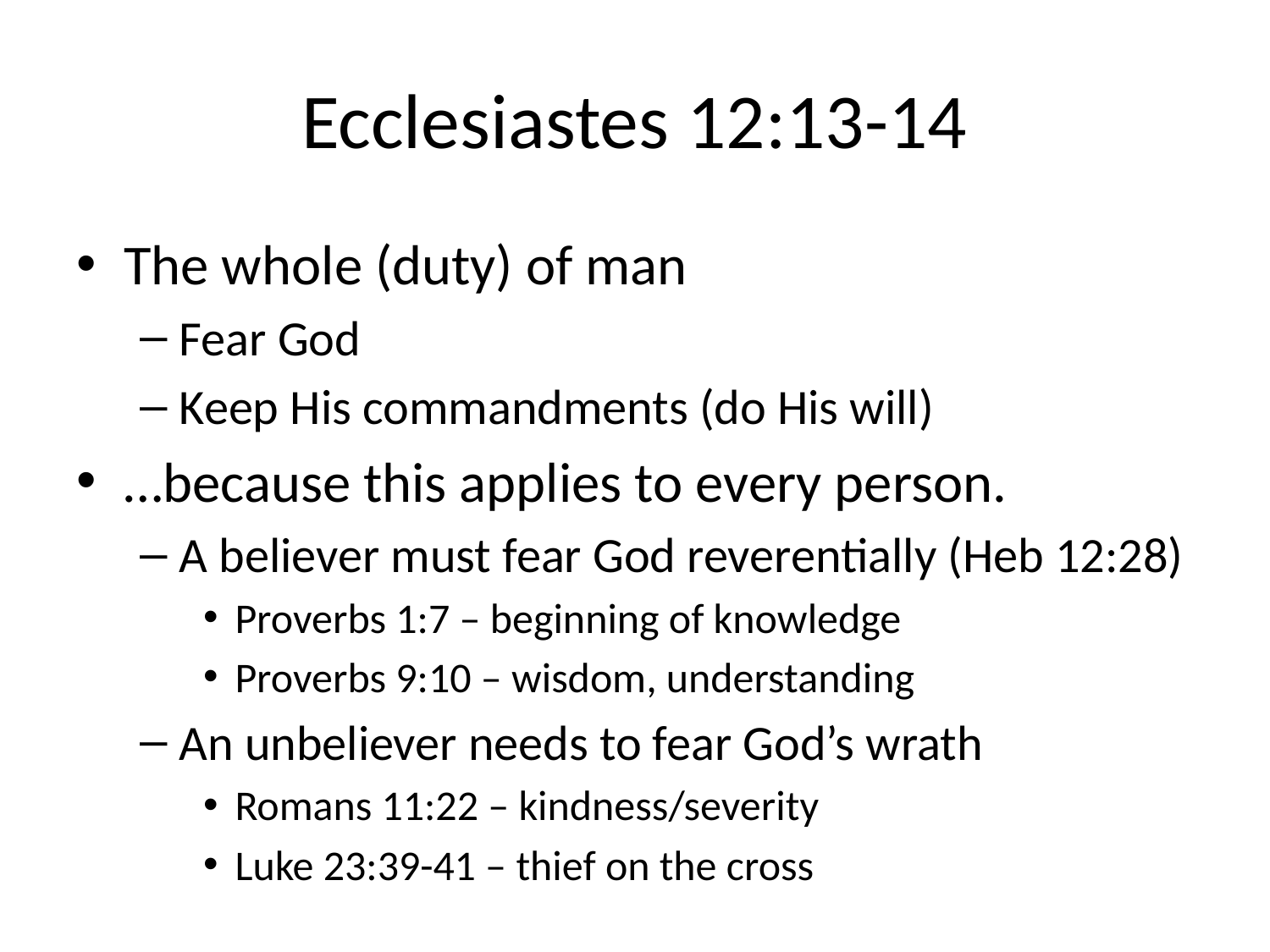

# Ecclesiastes 12:13-14
The whole (duty) of man
Fear God
Keep His commandments (do His will)
…because this applies to every person.
A believer must fear God reverentially (Heb 12:28)
Proverbs 1:7 – beginning of knowledge
Proverbs 9:10 – wisdom, understanding
An unbeliever needs to fear God’s wrath
Romans 11:22 – kindness/severity
Luke 23:39-41 – thief on the cross